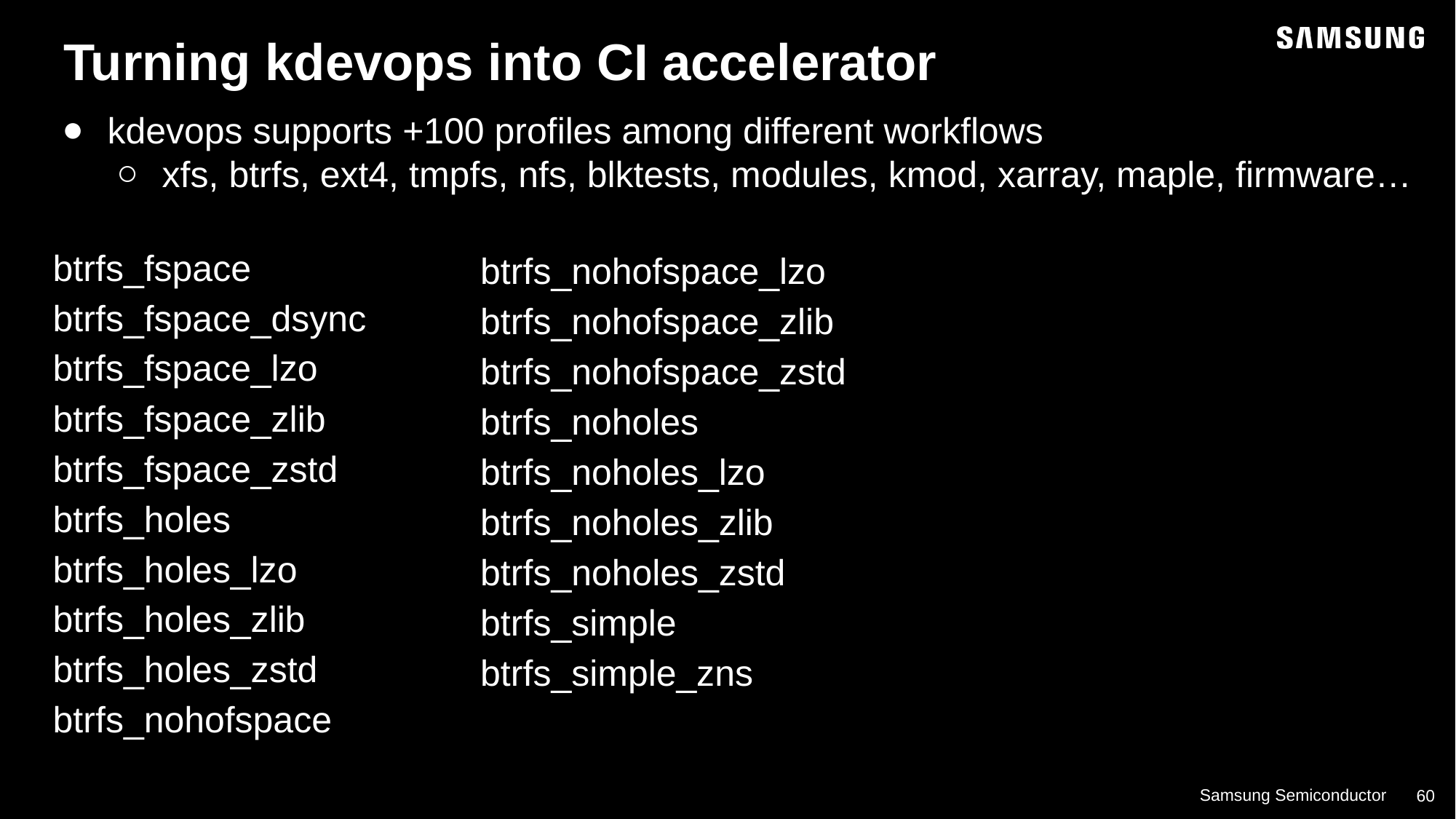

Turning kdevops into CI accelerator
kdevops supports +100 profiles among different workflows
xfs, btrfs, ext4, tmpfs, nfs, blktests, modules, kmod, xarray, maple, firmware…

btrfs_fspace
btrfs_fspace_dsync
btrfs_fspace_lzo
btrfs_fspace_zlib
btrfs_fspace_zstd
btrfs_holes
btrfs_holes_lzo
btrfs_holes_zlib
btrfs_holes_zstd
btrfs_nohofspace
btrfs_nohofspace_lzo
btrfs_nohofspace_zlib
btrfs_nohofspace_zstd
btrfs_noholes
btrfs_noholes_lzo
btrfs_noholes_zlib
btrfs_noholes_zstd
btrfs_simple
btrfs_simple_zns